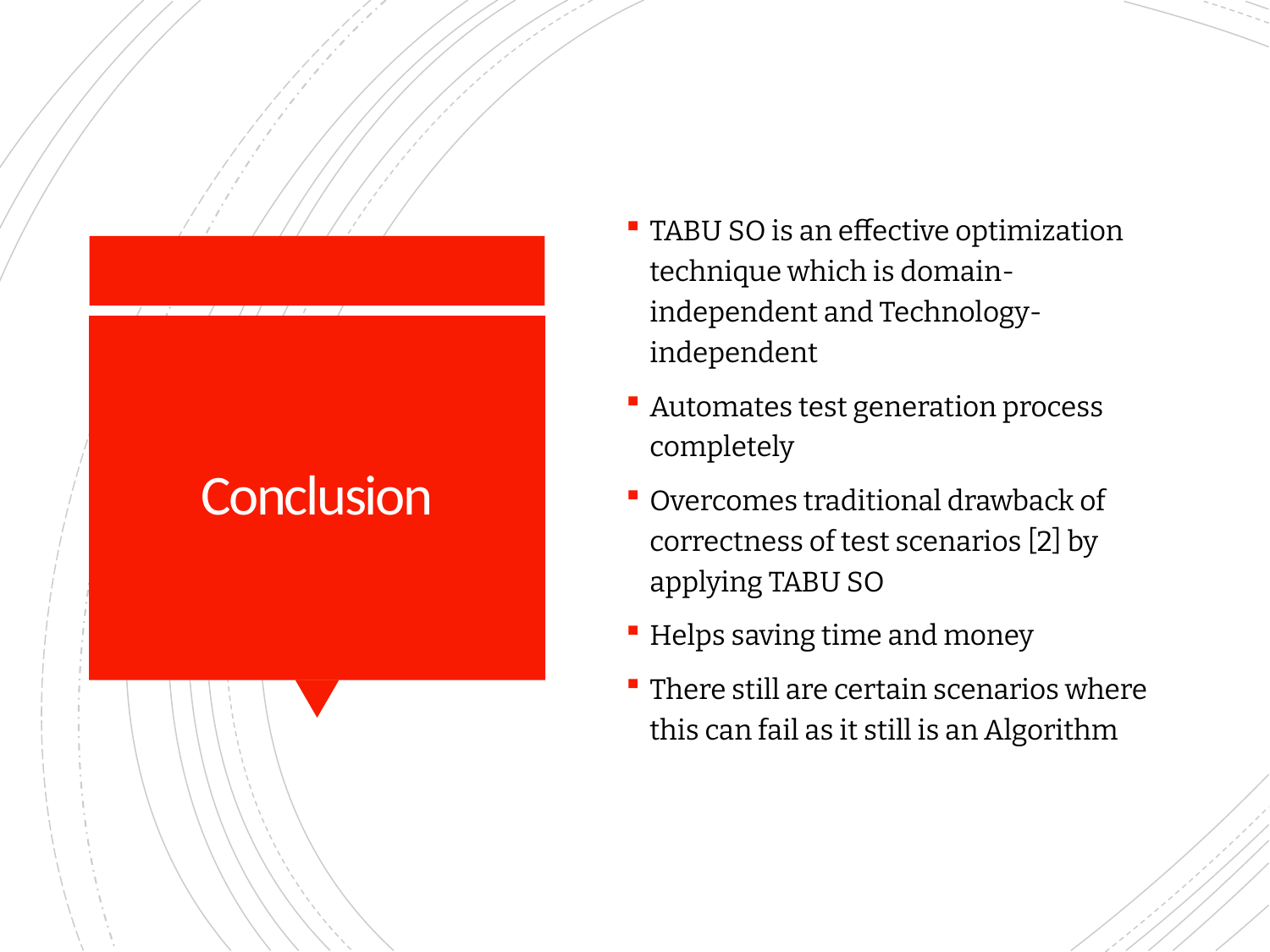

TABU SO is an effective optimization technique which is domain-independent and Technology-independent
Automates test generation process completely
Overcomes traditional drawback of correctness of test scenarios [2] by applying TABU SO
Helps saving time and money
There still are certain scenarios where this can fail as it still is an Algorithm
# Conclusion